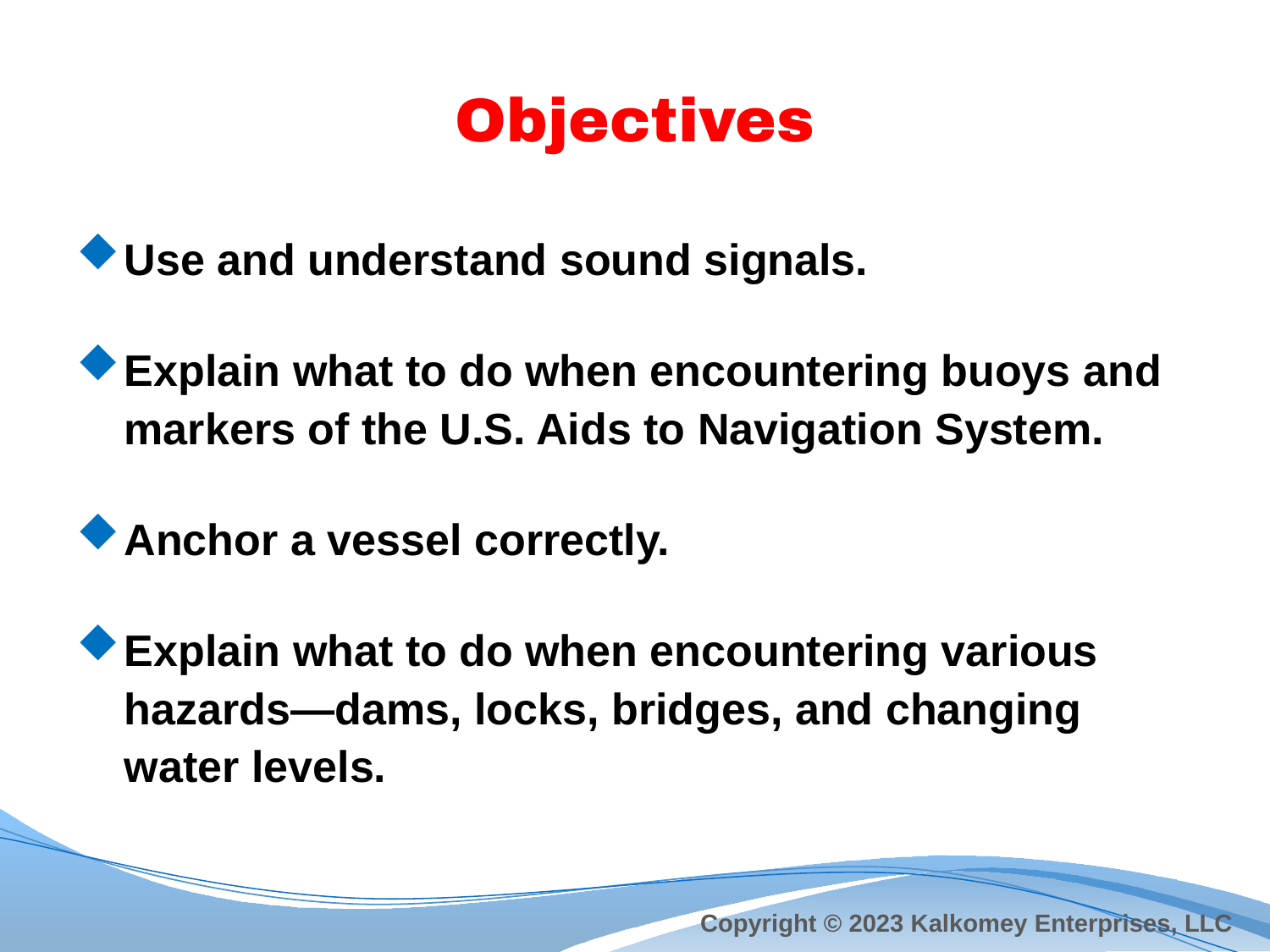

# Objectives
Use and understand sound signals.
Explain what to do when encountering buoys and markers of the U.S. Aids to Navigation System.
Anchor a vessel correctly.
Explain what to do when encountering various hazards—dams, locks, bridges, and changing water levels.